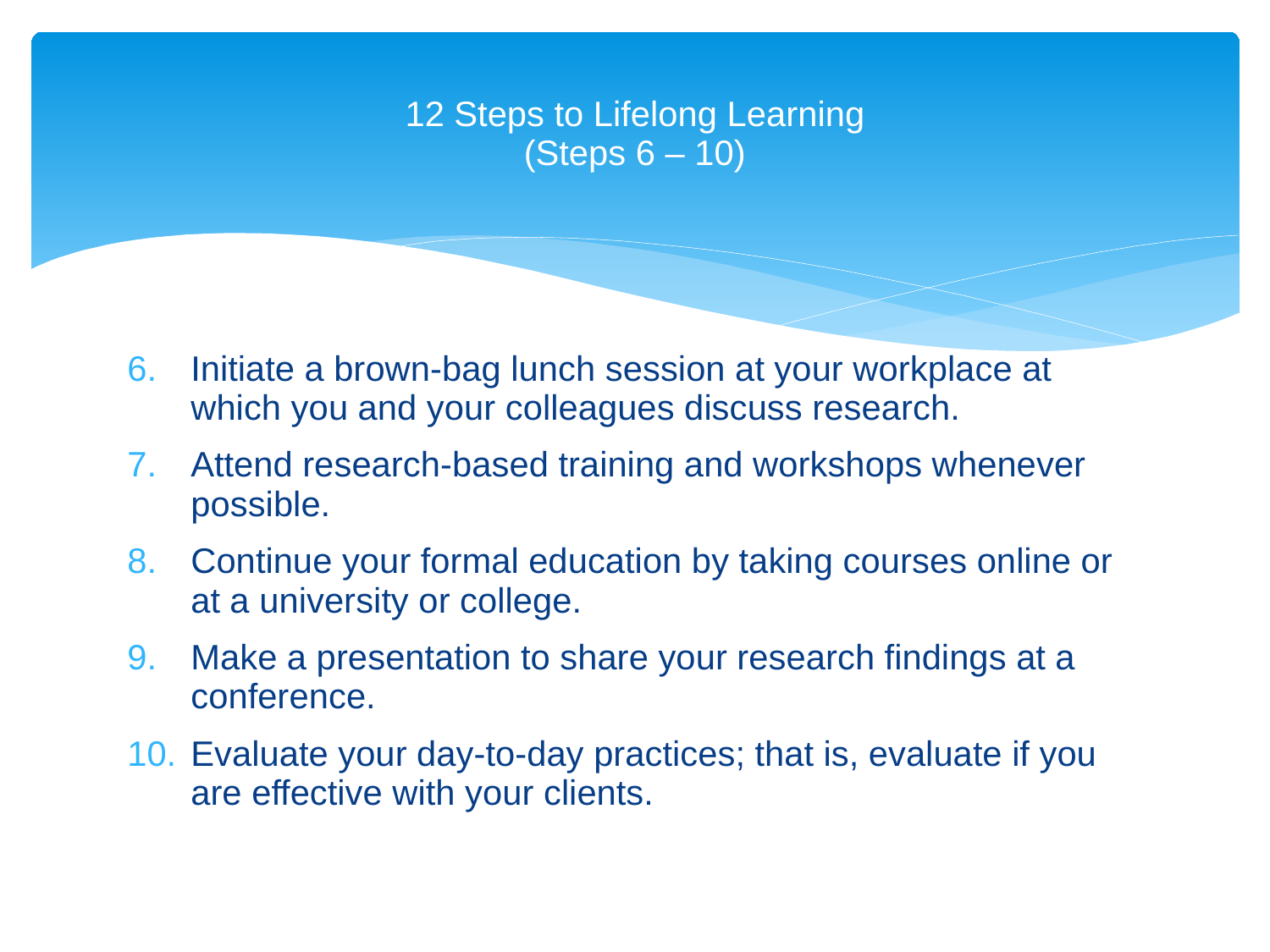

12 Steps to Lifelong Learning
(Steps 6 – 10)
Initiate a brown-bag lunch session at your workplace at which you and your colleagues discuss research.
Attend research-based training and workshops whenever possible.
Continue your formal education by taking courses online or at a university or college.
Make a presentation to share your research findings at a conference.
Evaluate your day-to-day practices; that is, evaluate if you are effective with your clients.